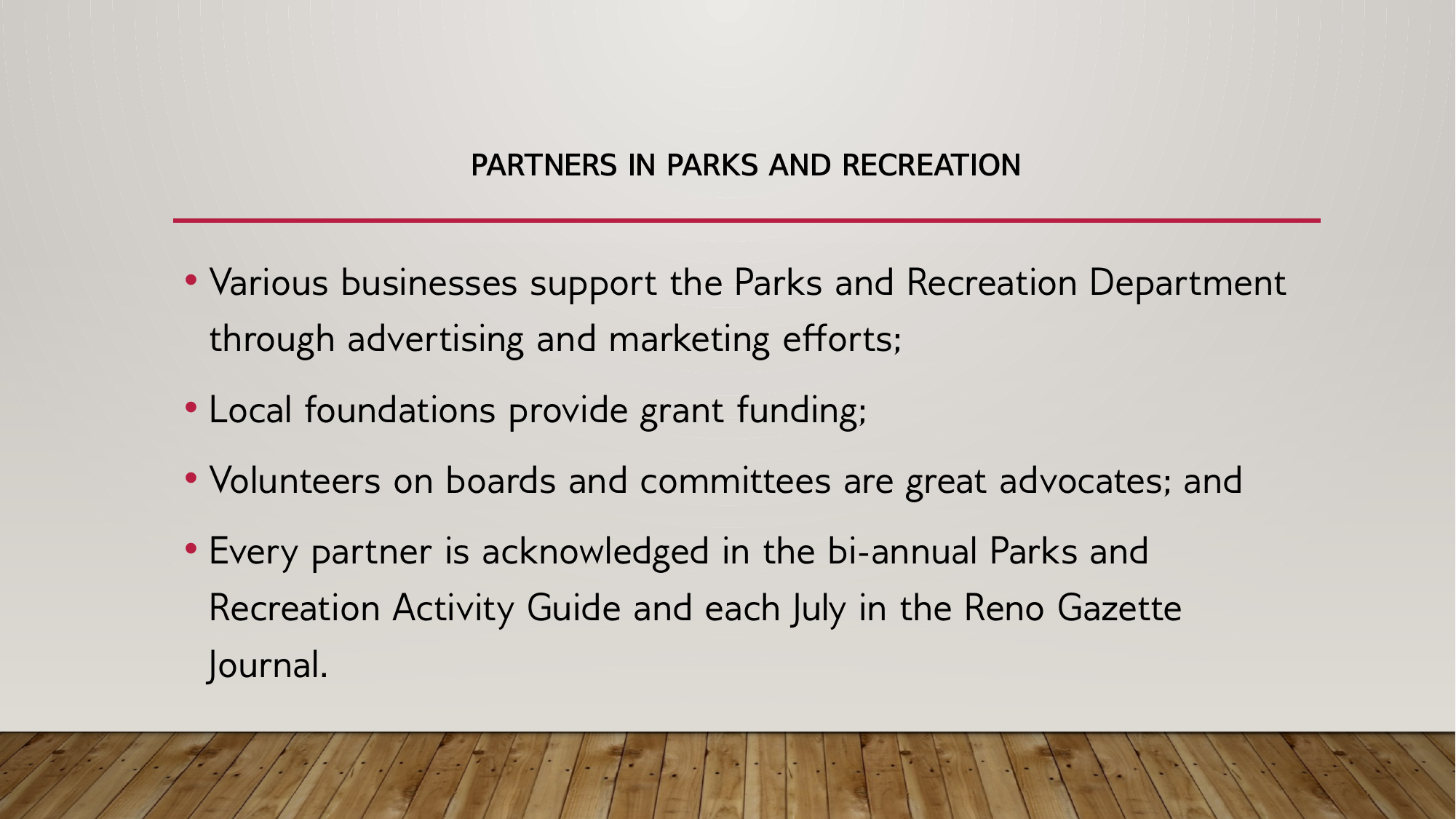

# Partners in parks and recreation
Various businesses support the Parks and Recreation Department through advertising and marketing efforts;
Local foundations provide grant funding;
Volunteers on boards and committees are great advocates; and
Every partner is acknowledged in the bi-annual Parks and Recreation Activity Guide and each July in the Reno Gazette Journal.